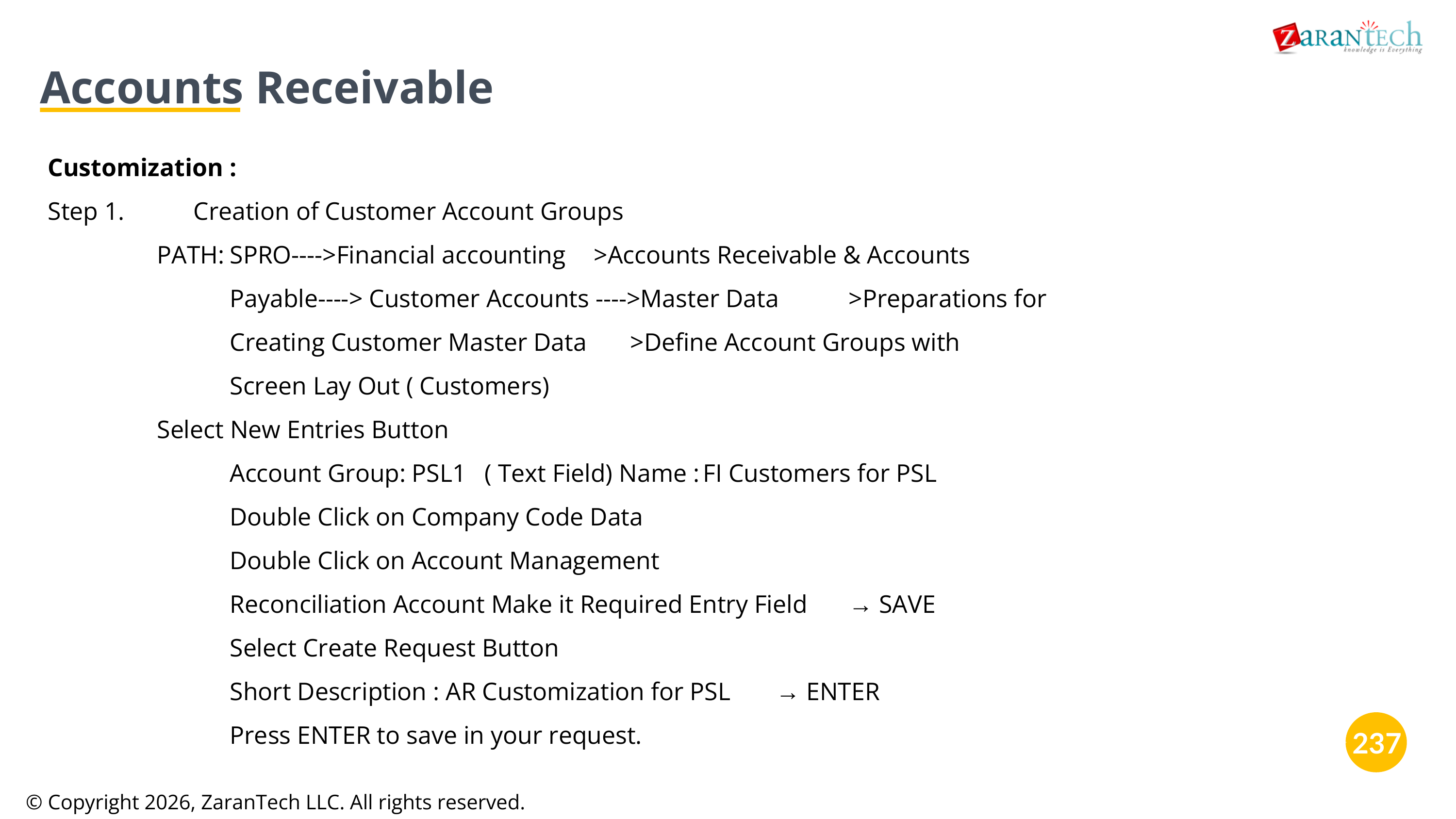

Accounts Receivable

Customization :
Step 1.	Creation of Customer Account Groups
PATH:	SPRO---->Financial accounting	>Accounts Receivable & Accounts
Payable----> Customer Accounts ---->Master Data	>Preparations for
Creating Customer Master Data	>Define Account Groups with
Screen Lay Out ( Customers)
Select New Entries Button
Account Group:	PSL1	( Text Field) Name :	FI Customers for PSL
Double Click on Company Code Data
Double Click on Account Management
Reconciliation Account Make it Required Entry Field	→ SAVE
Select Create Request Button
Short Description : AR Customization for PSL	→ ENTER
Press ENTER to save in your request.
237
237
© Copyright 2026, ZaranTech LLC. All rights reserved.